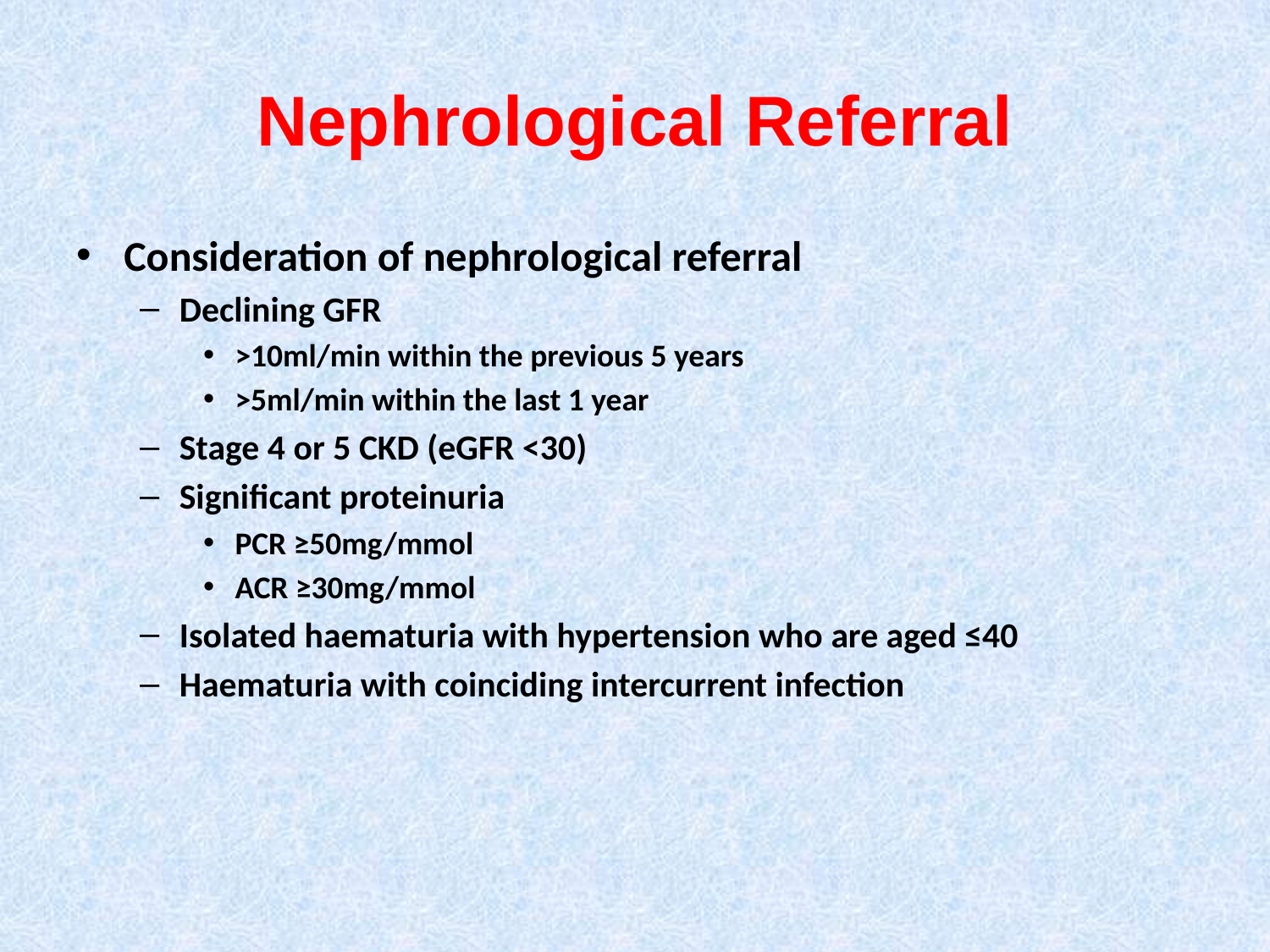

# Nephrological Referral
Consideration of nephrological referral
Declining GFR
>10ml/min within the previous 5 years
>5ml/min within the last 1 year
Stage 4 or 5 CKD (eGFR <30)
Significant proteinuria
PCR ≥50mg/mmol
ACR ≥30mg/mmol
Isolated haematuria with hypertension who are aged ≤40
Haematuria with coinciding intercurrent infection